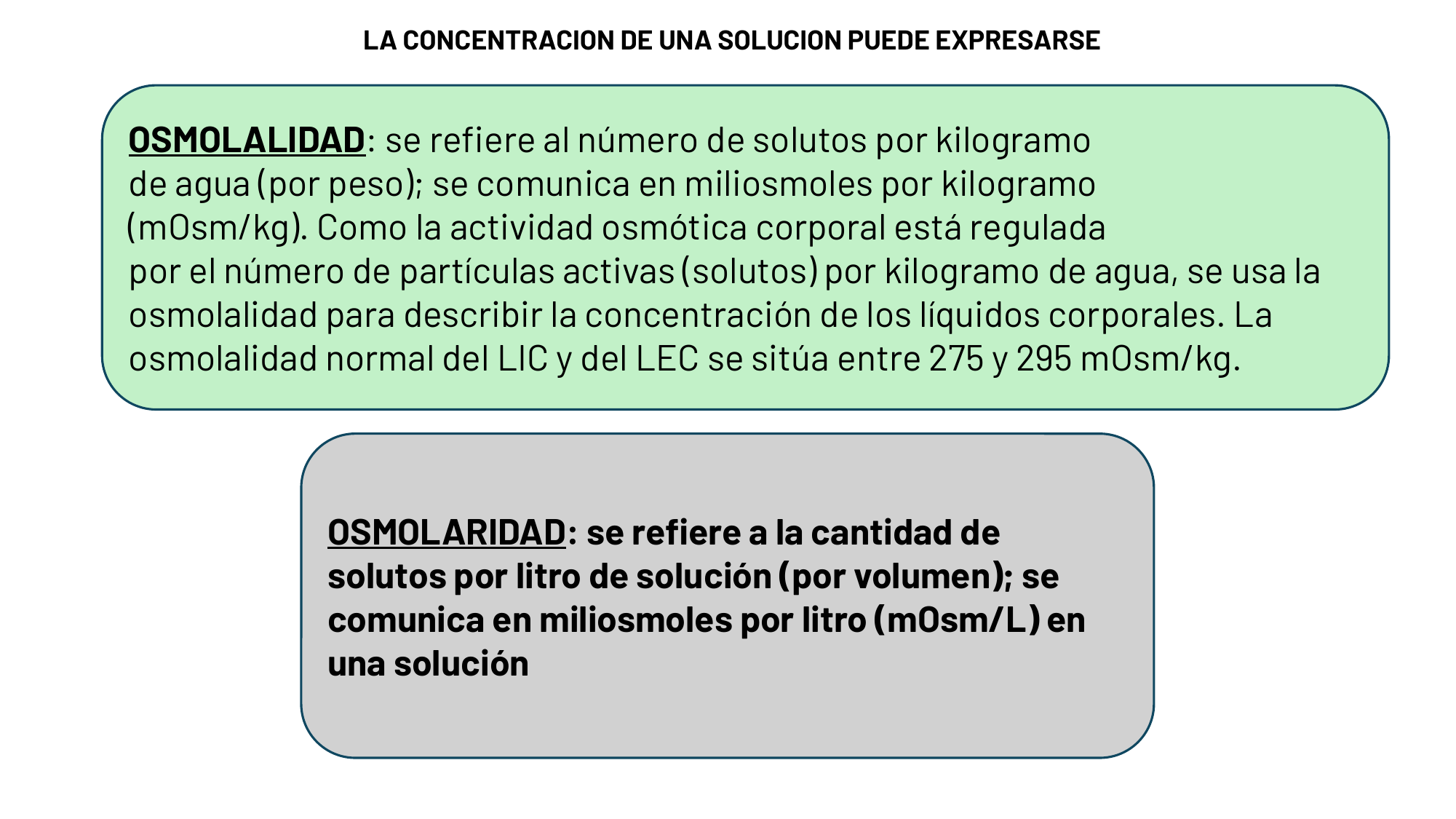

LA CONCENTRACION DE UNA SOLUCION PUEDE EXPRESARSE
OSMOLALIDAD: se refiere al número de solutos por kilogramo
de agua (por peso); se comunica en miliosmoles por kilogramo
(mOsm/kg). Como la actividad osmótica corporal está regulada
por el número de partículas activas (solutos) por kilogramo de agua, se usa la osmolalidad para describir la concentración de los líquidos corporales. La osmolalidad normal del LIC y del LEC se sitúa entre 275 y 295 mOsm/kg.
OSMOLARIDAD: se refiere a la cantidad de solutos por litro de solución (por volumen); se comunica en miliosmoles por litro (mOsm/L) en una solución